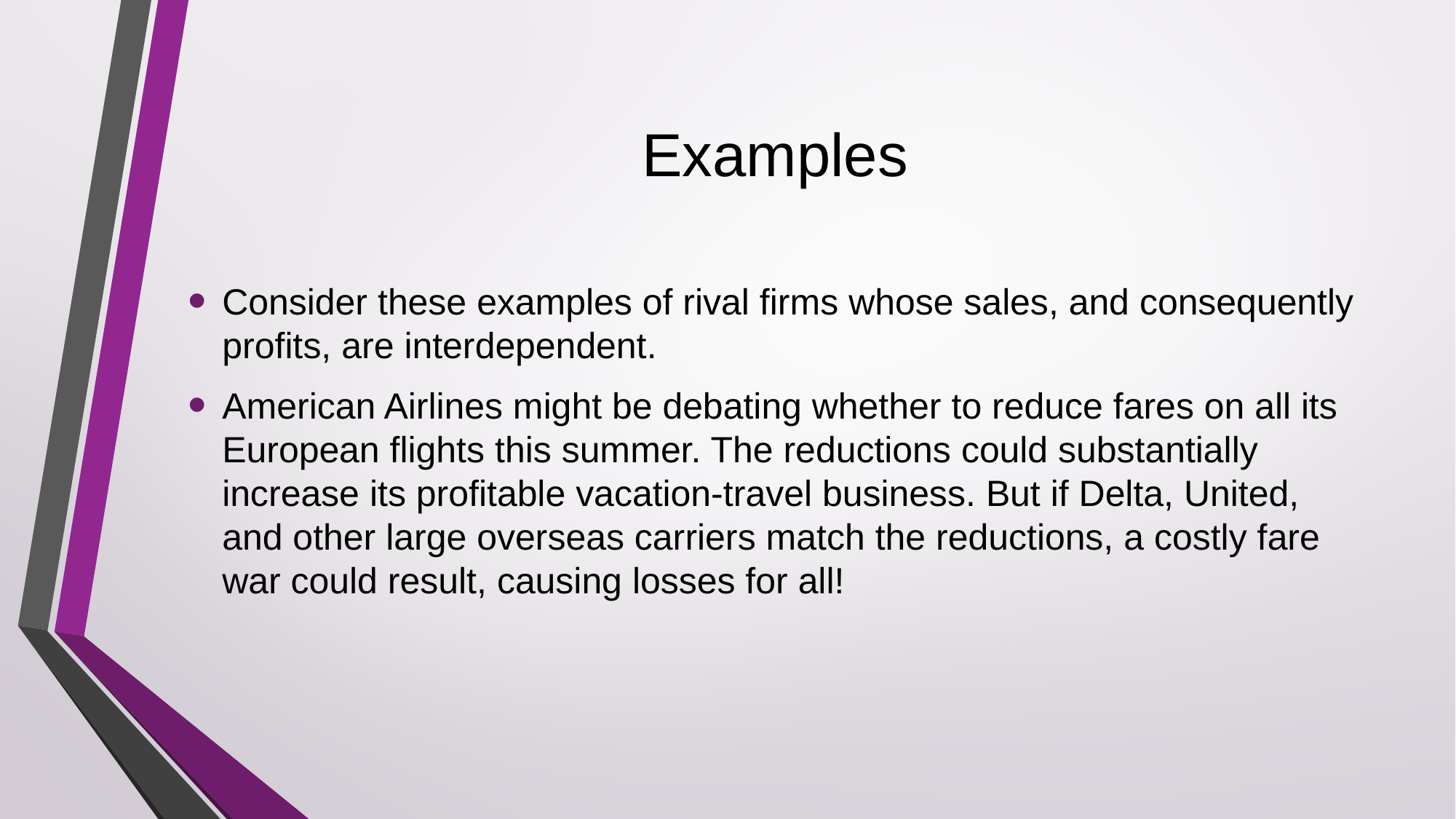

# Examples
Consider these examples of rival firms whose sales, and consequently profits, are interdependent.
American Airlines might be debating whether to reduce fares on all its European flights this summer. The reductions could substantially increase its profitable vacation-travel business. But if Delta, United, and other large overseas carriers match the reductions, a costly fare war could result, causing losses for all!